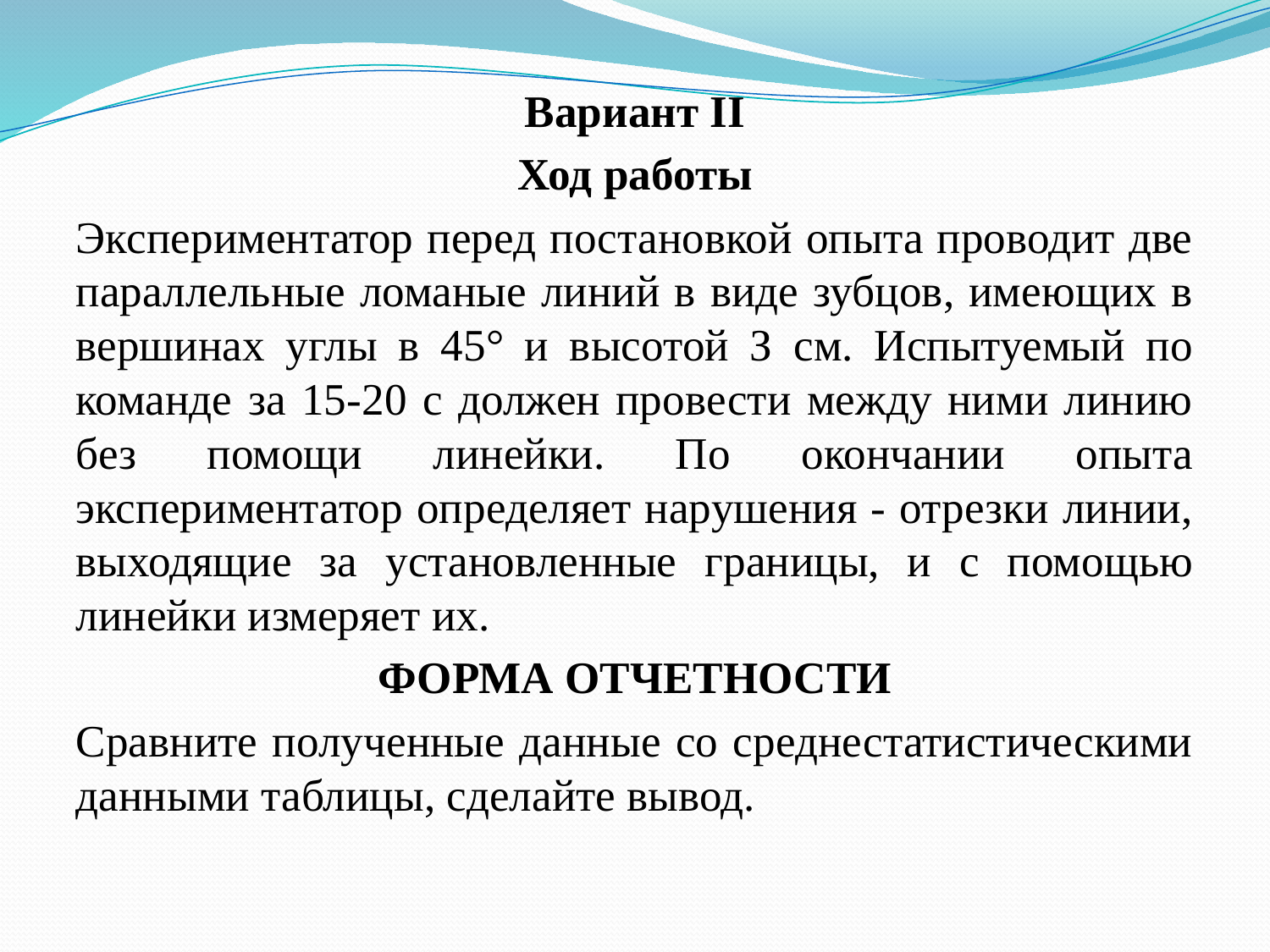

#
Вариант II
Ход работы
Экспериментатор перед постановкой опыта проводит две параллельные ломаные линий в виде зубцов, имеющих в вершинах углы в 45° и высотой З см. Испытуемый по команде за 15-20 с должен провести между ними линию без помощи линейки. По окончании опыта экспериментатор определяет нарушения - отрезки линии, выходящие за установленные границы, и с помощью линейки измеряет их.
ФОРМА ОТЧЕТНОСТИ
Сравните полученные данные со среднестатистическими данными таблицы, сделайте вывод.